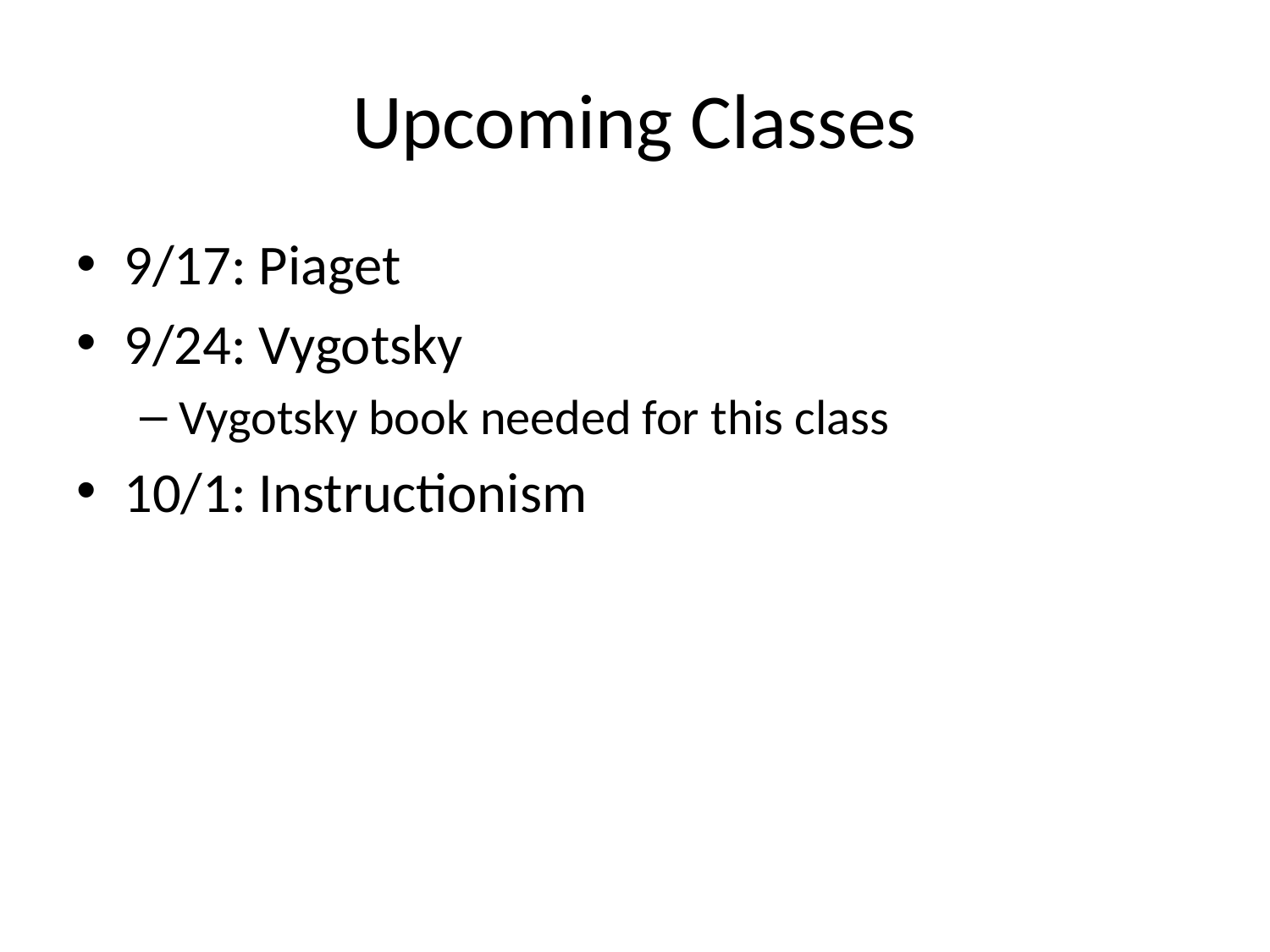

# Upcoming Classes
9/17: Piaget
9/24: Vygotsky
Vygotsky book needed for this class
10/1: Instructionism